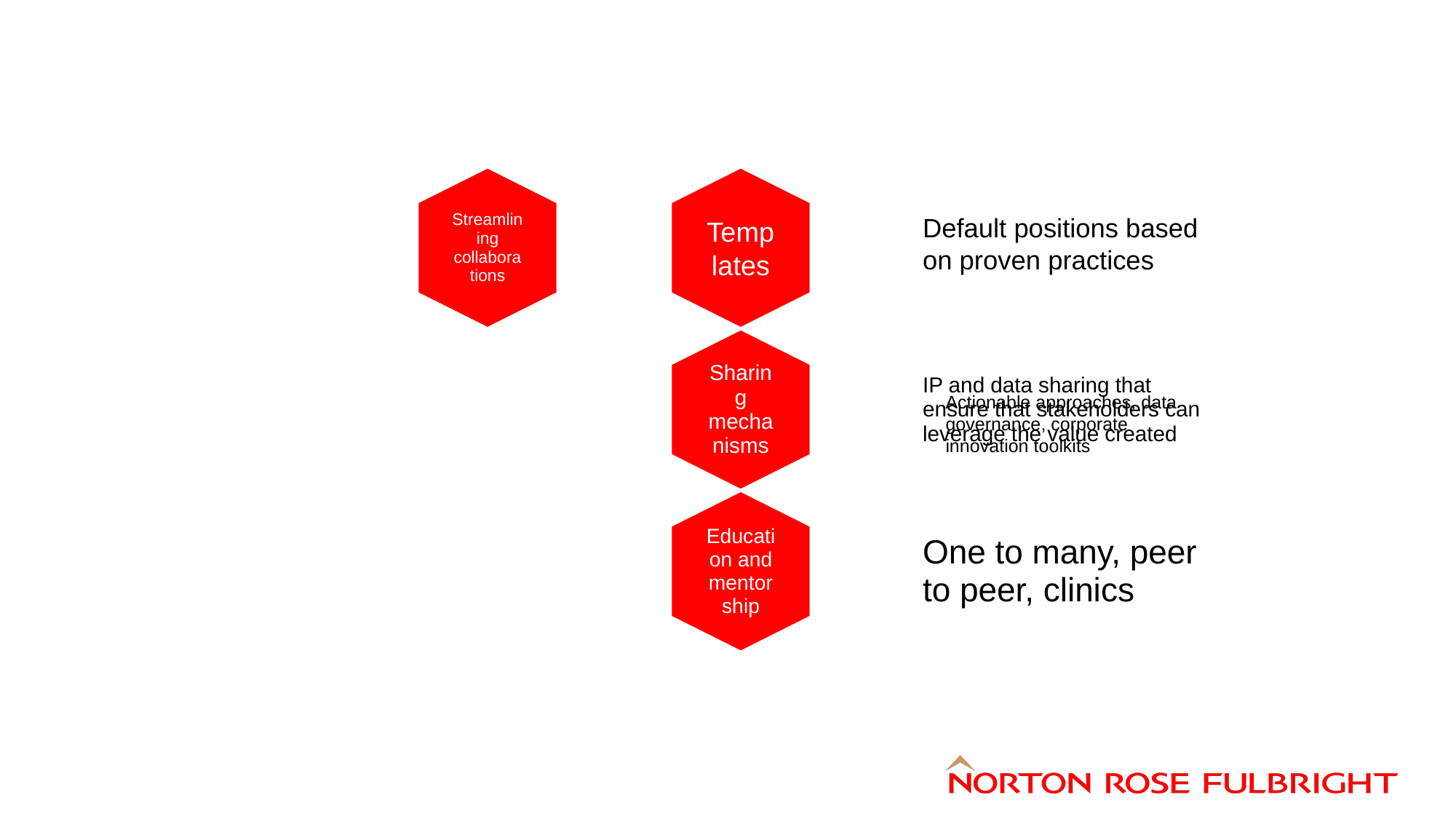

Templates
Streamlining collaborations
Default positions based on proven practices
Sharing mechanisms
Education and mentorship
One to many, peer to peer, clinics
Actionable approaches, data governance, corporate innovation toolkits